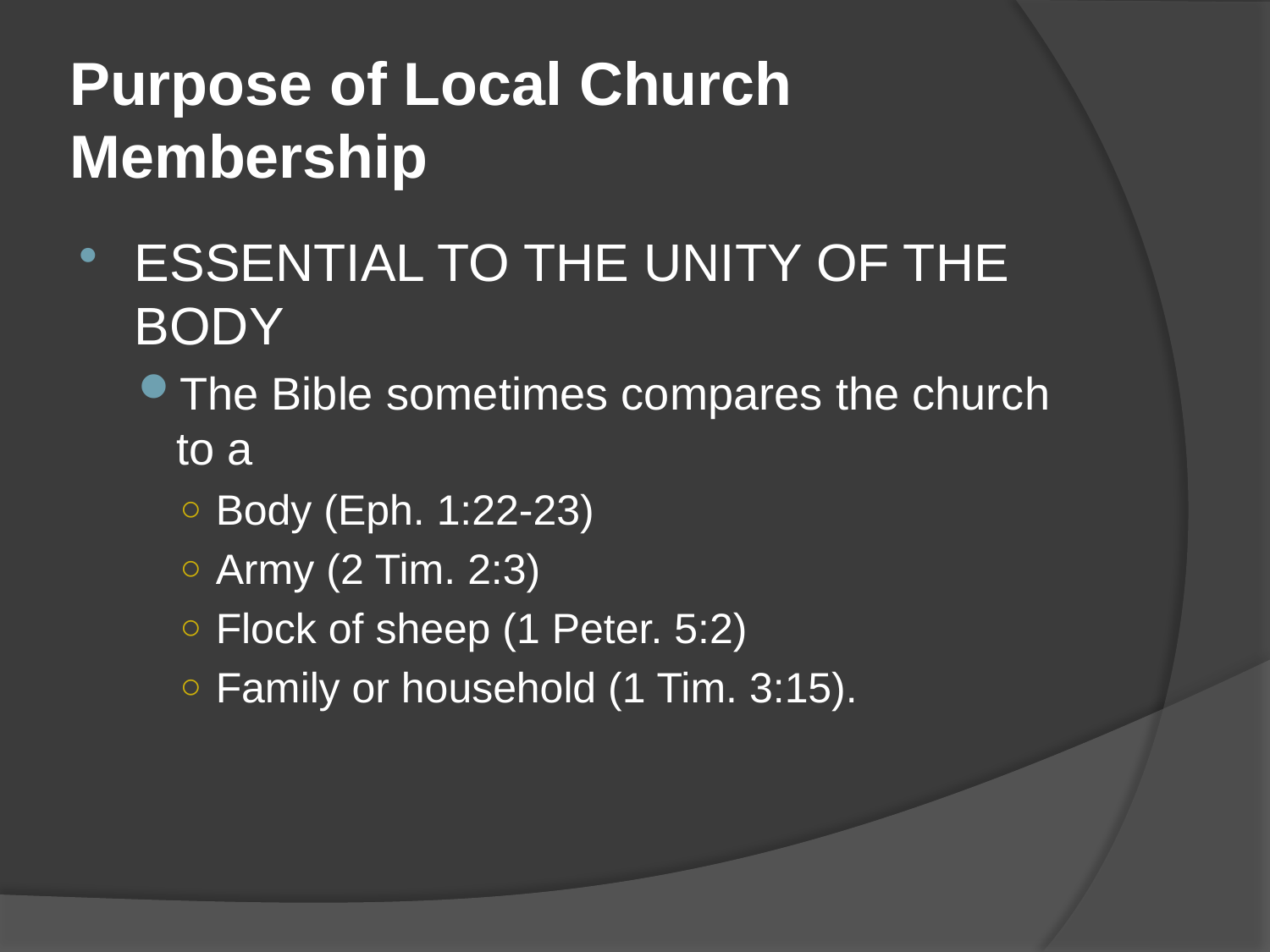

# Purpose of Local Church Membership
ESSENTIAL TO THE UNITY OF THE BODY
The Bible sometimes compares the church to a
Body (Eph. 1:22-23)
Army (2 Tim. 2:3)
Flock of sheep (1 Peter. 5:2)
Family or household (1 Tim. 3:15).